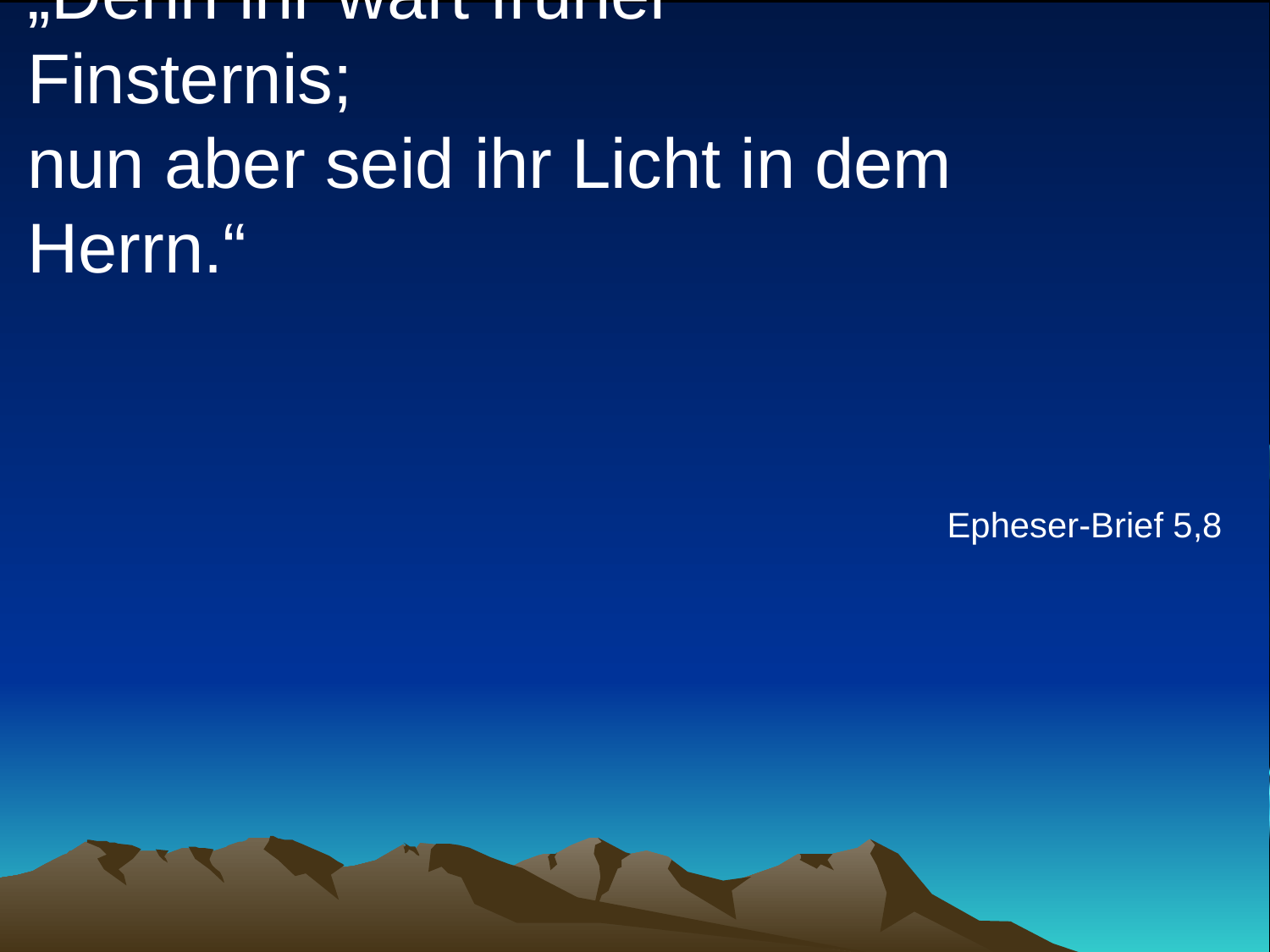

# „Denn ihr wart früher Finsternis; nun aber seid ihr Licht in dem Herrn.“
Epheser-Brief 5,8